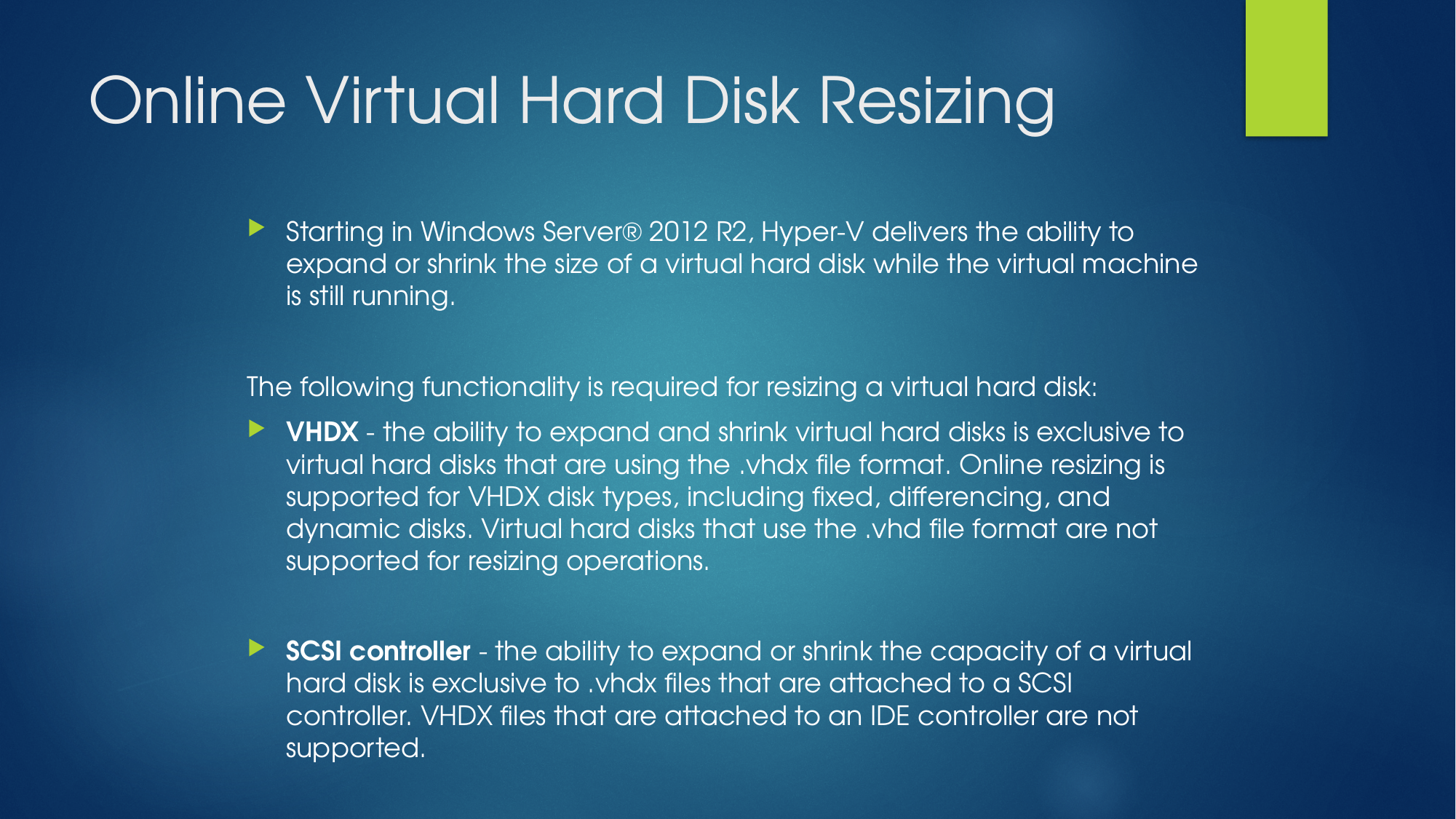

# Online Virtual Hard Disk Resizing
Starting in Windows Server® 2012 R2, Hyper-V delivers the ability to expand or shrink the size of a virtual hard disk while the virtual machine is still running.

The following functionality is required for resizing a virtual hard disk:
VHDX - the ability to expand and shrink virtual hard disks is exclusive to virtual hard disks that are using the .vhdx file format. Online resizing is supported for VHDX disk types, including fixed, differencing, and dynamic disks. Virtual hard disks that use the .vhd file format are not supported for resizing operations.

SCSI controller - the ability to expand or shrink the capacity of a virtual hard disk is exclusive to .vhdx files that are attached to a SCSI controller. VHDX files that are attached to an IDE controller are not supported.